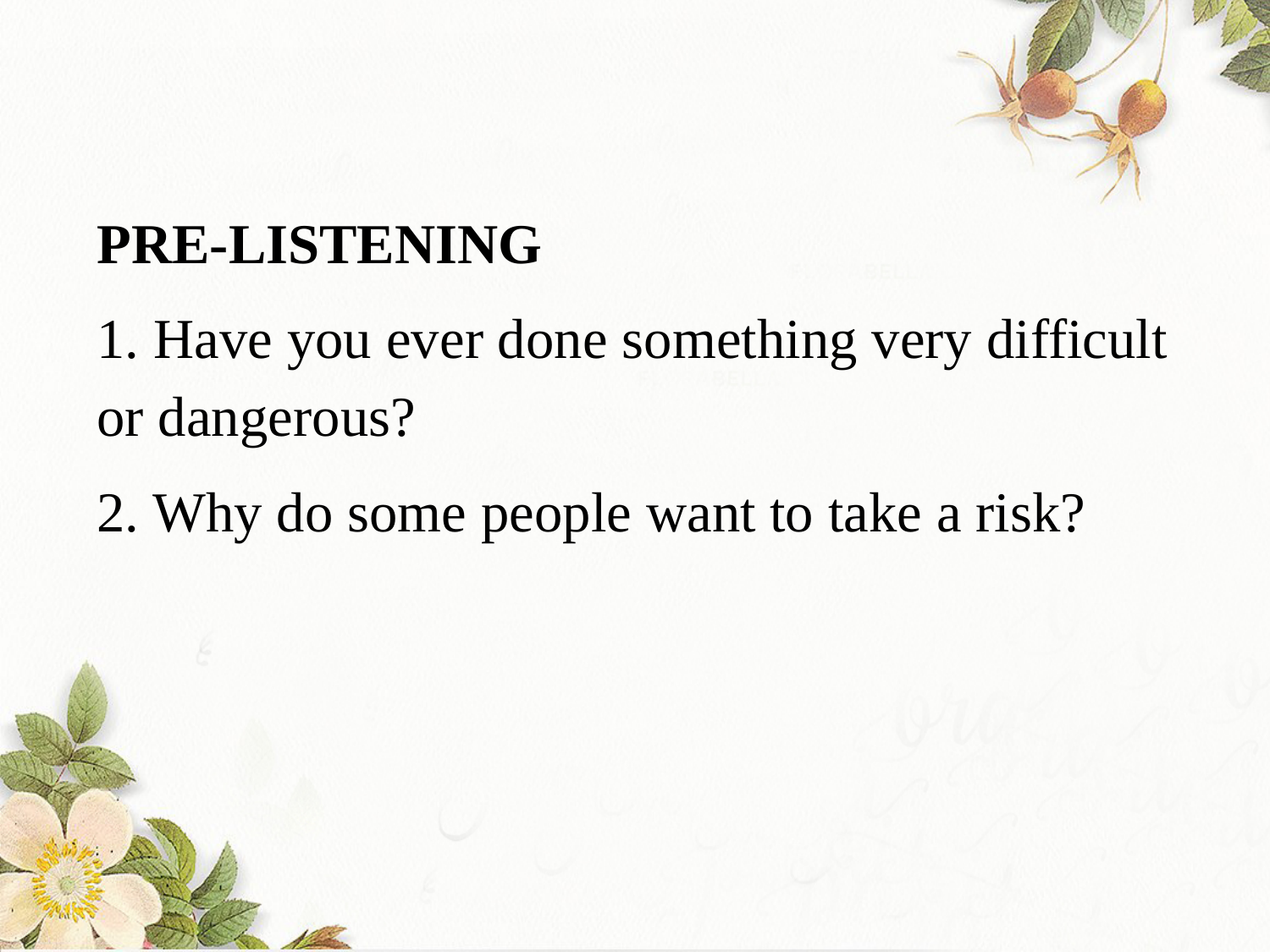

PRE-LISTENING
1. Have you ever done something very difficult or dangerous?
2. Why do some people want to take a risk?